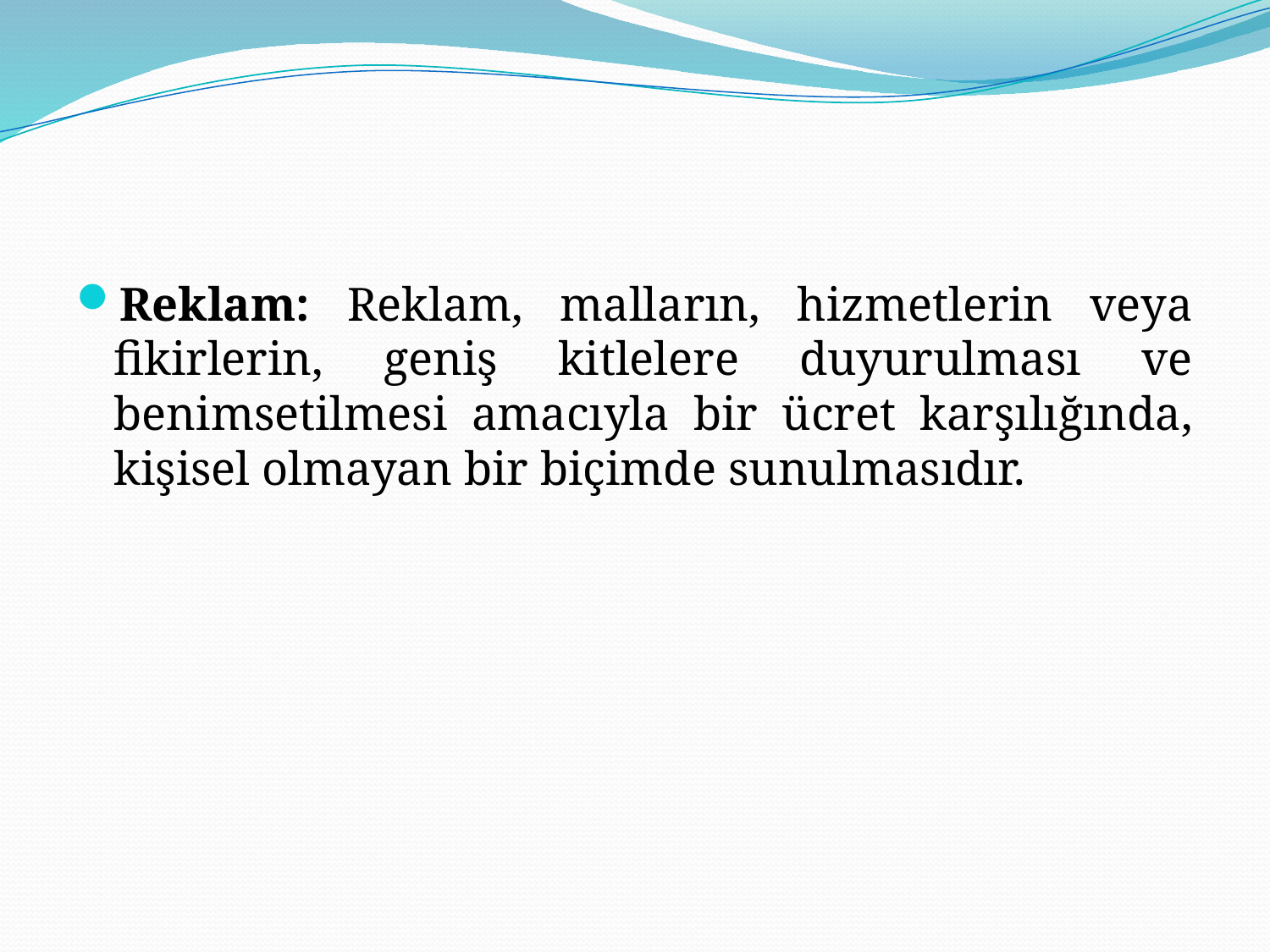

#
Reklam: Reklam, malların, hizmetlerin veya fikirlerin, geniş kitlelere duyurulması ve benimsetilmesi amacıyla bir ücret karşılığında, kişisel olmayan bir biçimde sunulmasıdır.